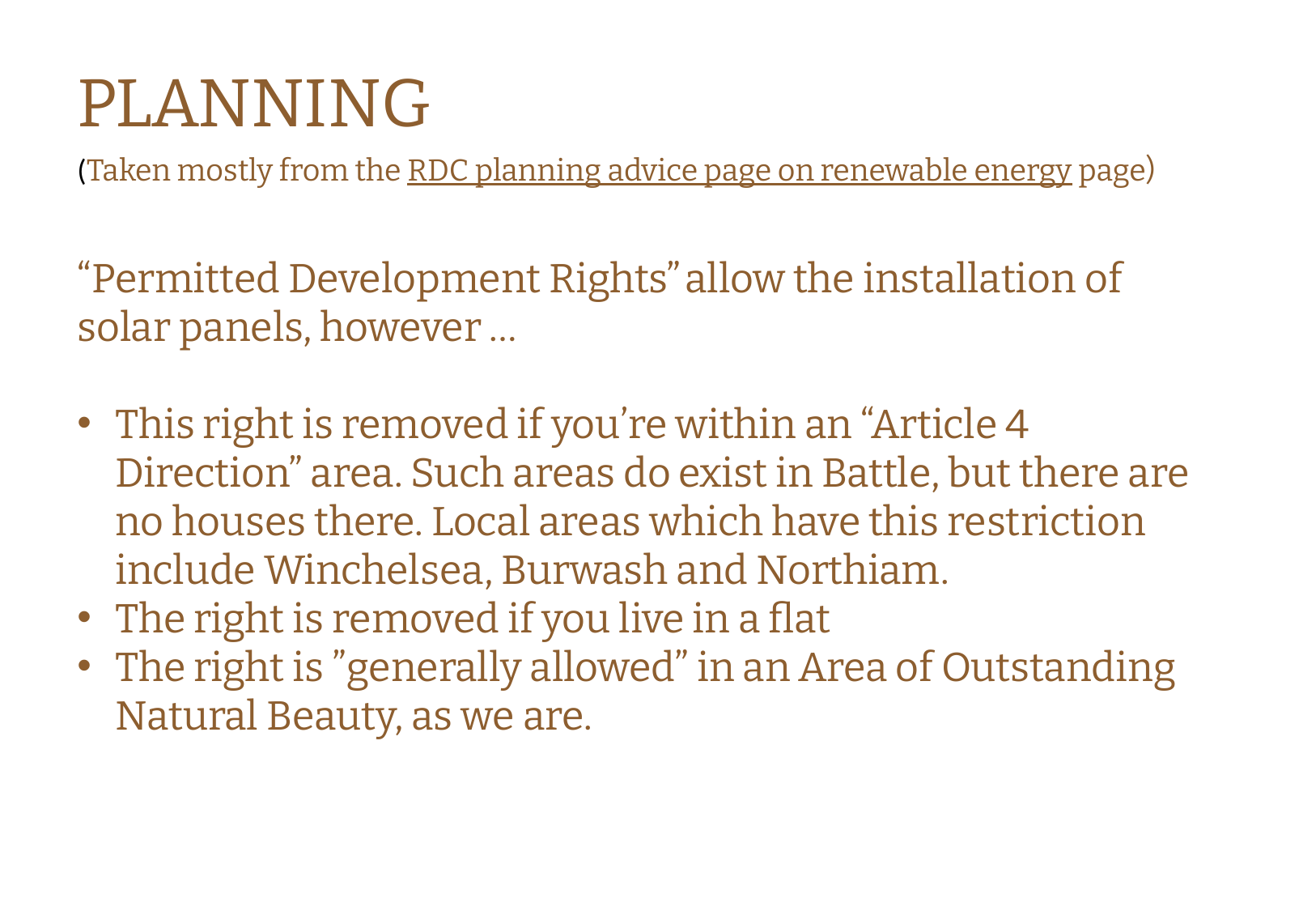

PLANNING
(Taken mostly from the RDC planning advice page on renewable energy page)
“Permitted Development Rights” allow the installation of solar panels, however …

This right is removed if you’re within an “Article 4 Direction” area. Such areas do exist in Battle, but there are no houses there. Local areas which have this restriction include Winchelsea, Burwash and Northiam.
The right is removed if you live in a flat
The right is ”generally allowed” in an Area of Outstanding Natural Beauty, as we are.